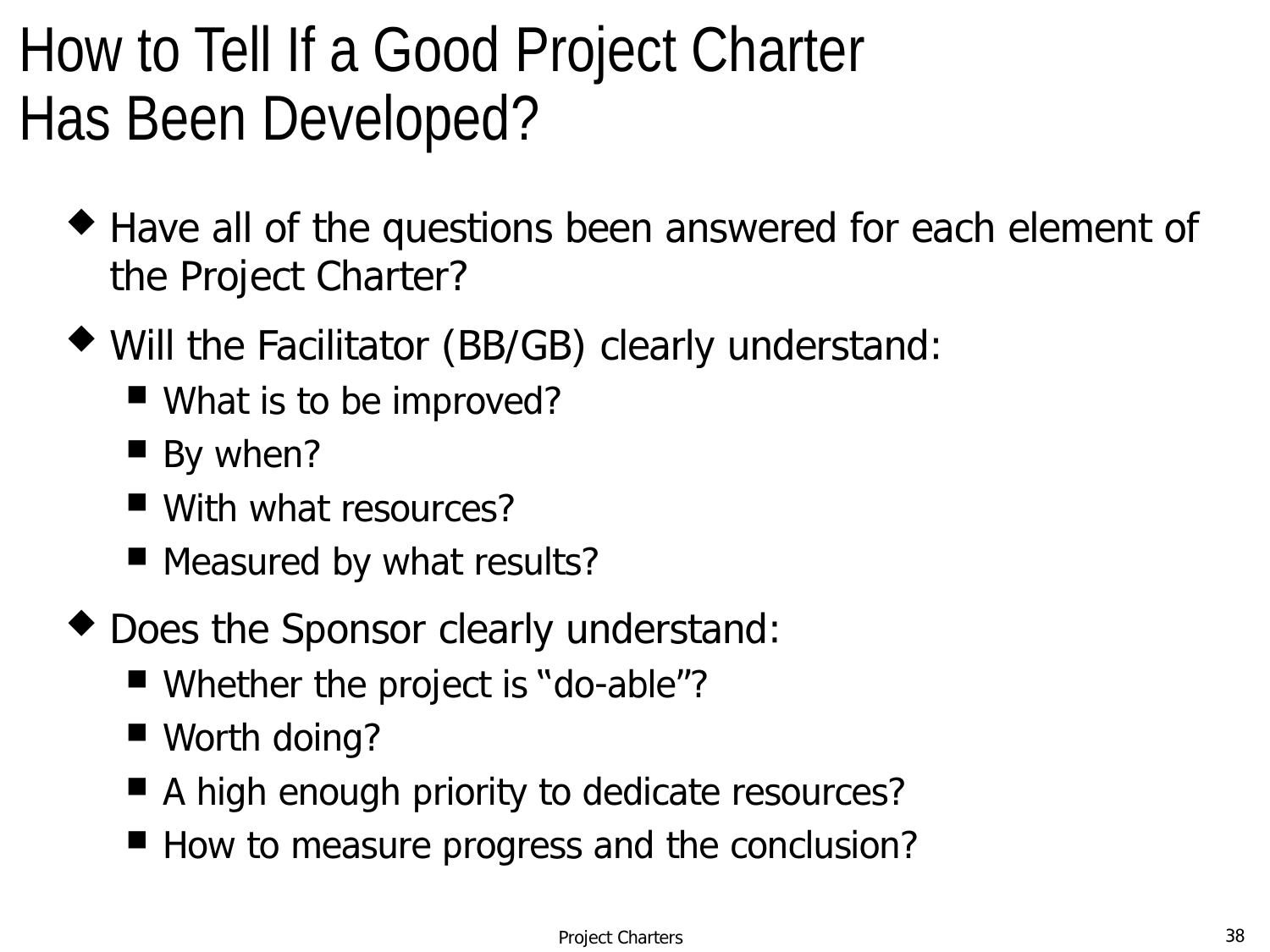

# How to Tell If a Good Project Charter Has Been Developed?
Have all of the questions been answered for each element of the Project Charter?
Will the Facilitator (BB/GB) clearly understand:
What is to be improved?
By when?
With what resources?
Measured by what results?
Does the Sponsor clearly understand:
Whether the project is “do-able”?
Worth doing?
A high enough priority to dedicate resources?
How to measure progress and the conclusion?
Project Charters
38